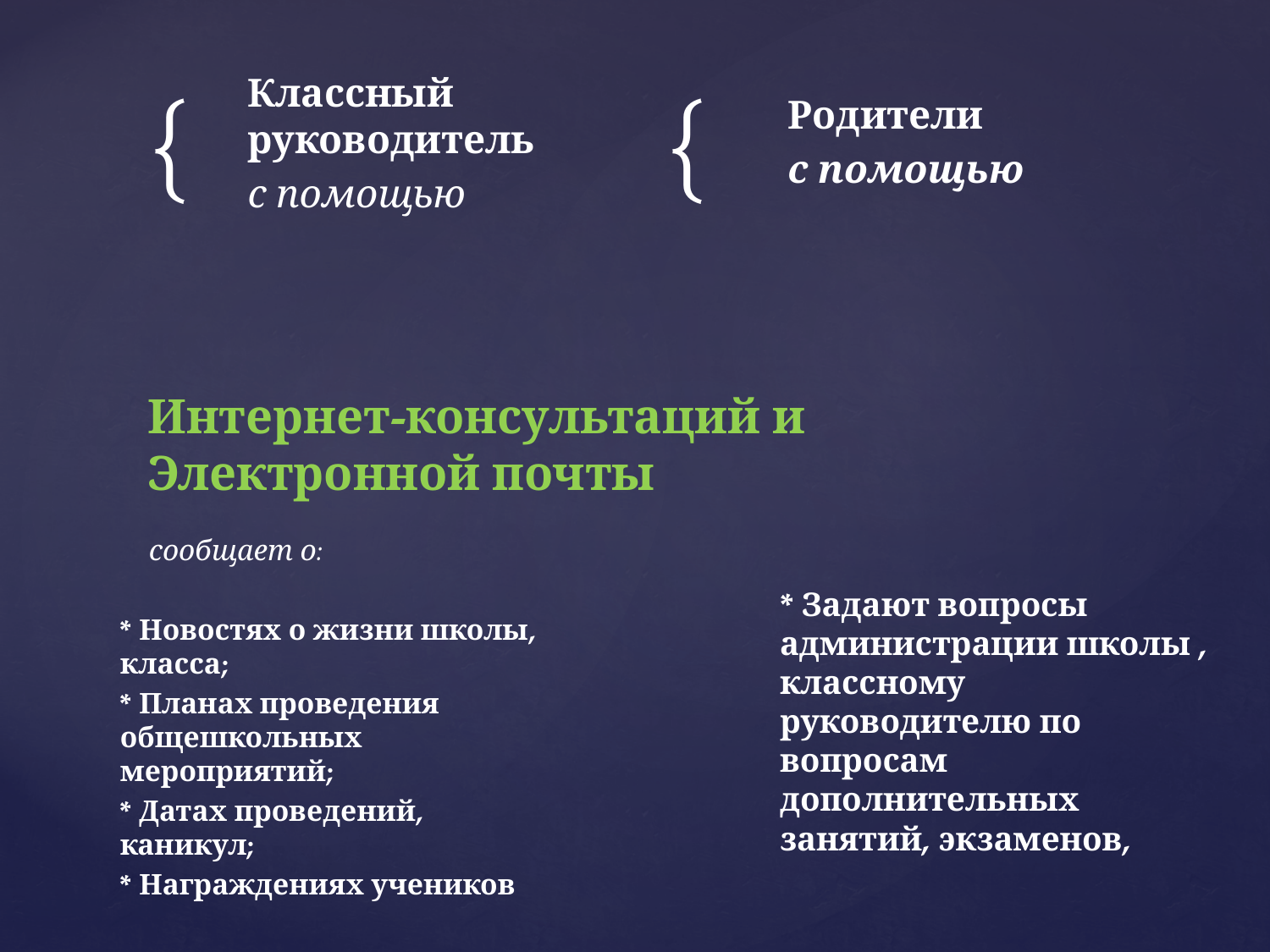

Родители
с помощью
Классный руководитель
с помощью
# Интернет-консультаций и Электронной почты

* Задают вопросы администрации школы , классному руководителю по вопросам дополнительных занятий, экзаменов,
    сообщает о:

* Новостях о жизни школы, класса;
* Планах проведения общешкольных мероприятий;
* Датах проведений, каникул;
* Награждениях учеников